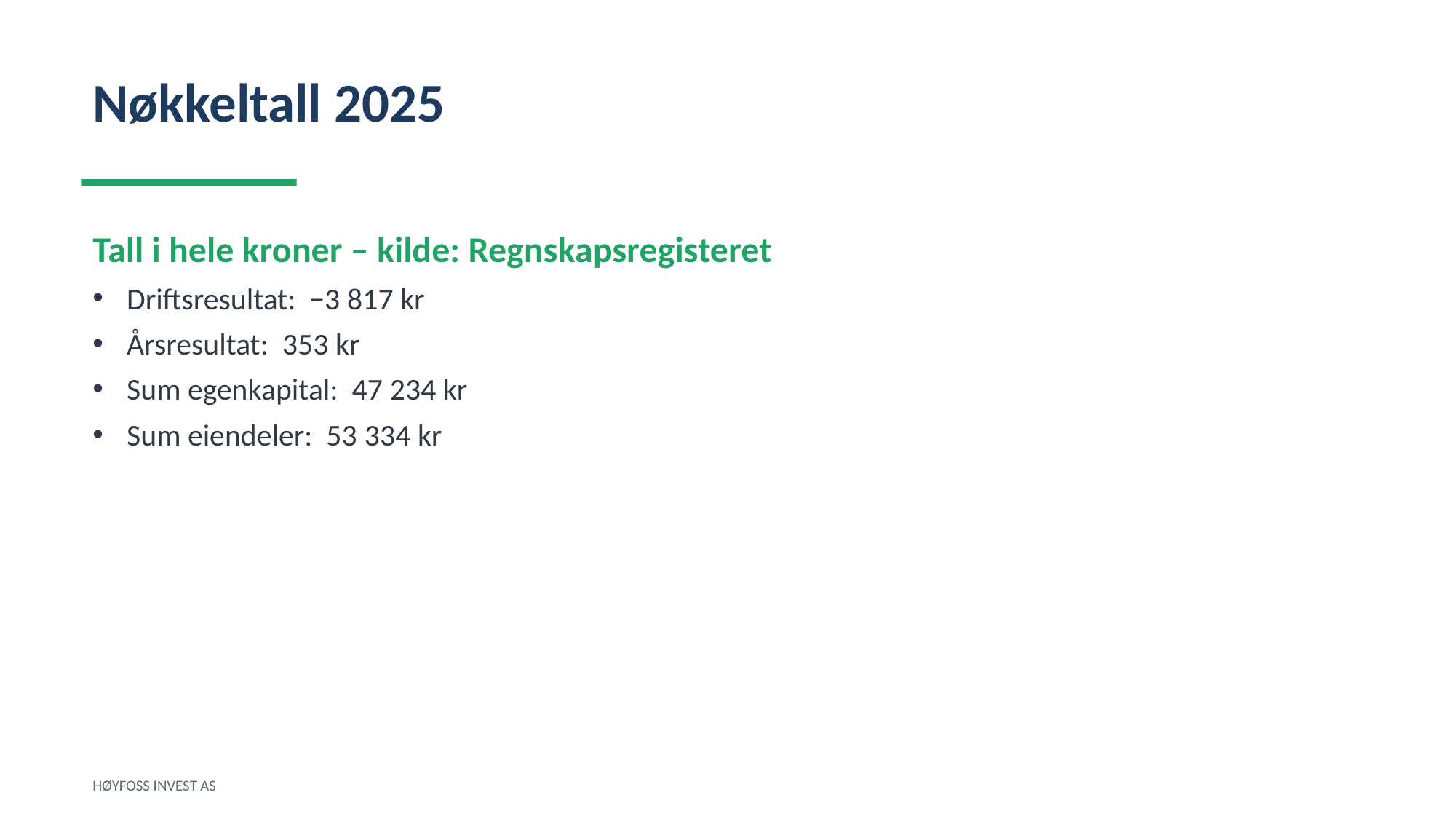

Nøkkeltall 2025

Tall i hele kroner – kilde: Regnskapsregisteret
Driftsresultat:  −3 817 kr
Årsresultat:  353 kr
Sum egenkapital:  47 234 kr
Sum eiendeler:  53 334 kr
HØYFOSS INVEST AS